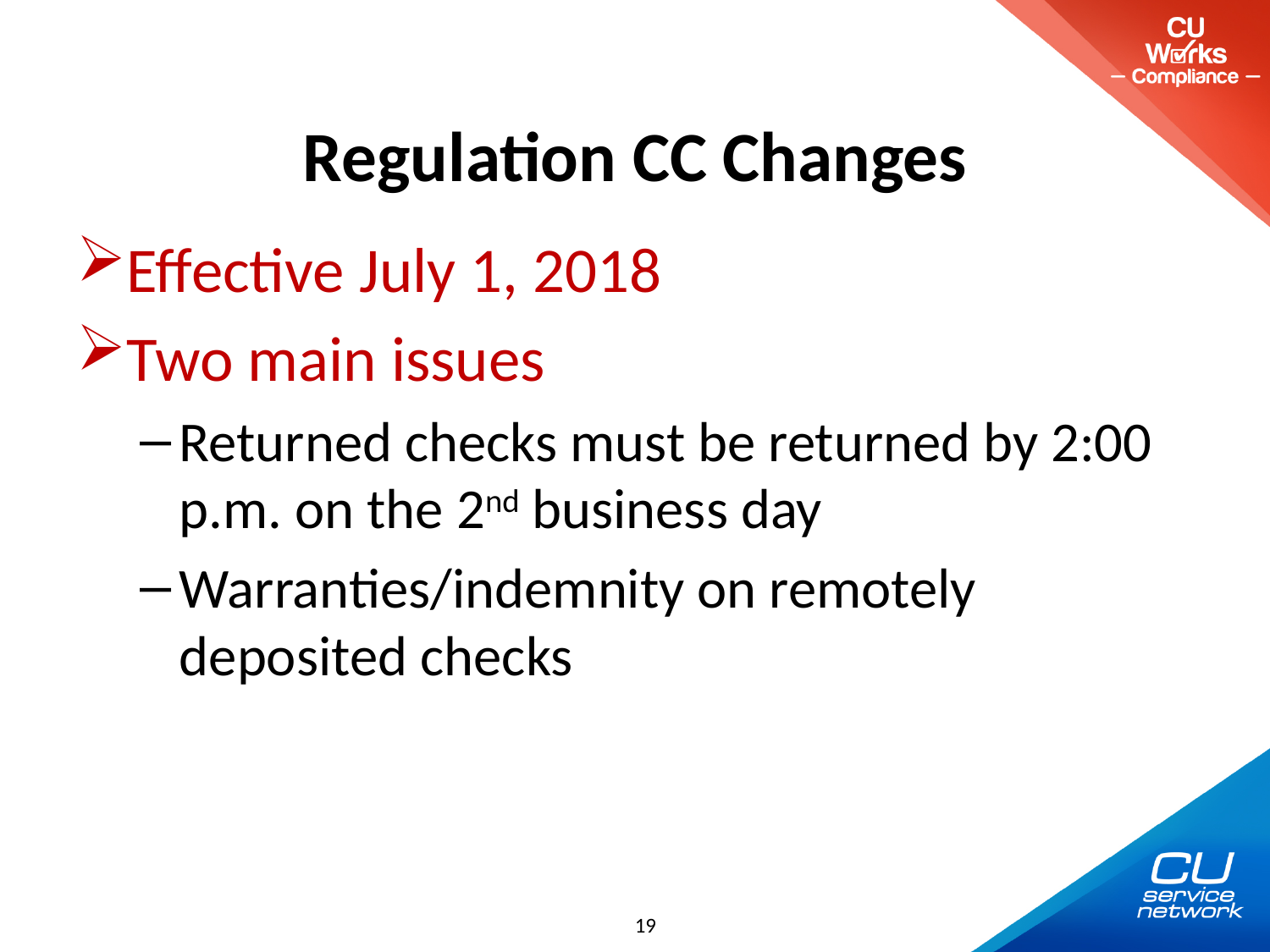

# Regulation CC Changes
Effective July 1, 2018
Two main issues
Returned checks must be returned by 2:00 p.m. on the 2nd business day
Warranties/indemnity on remotely deposited checks

19